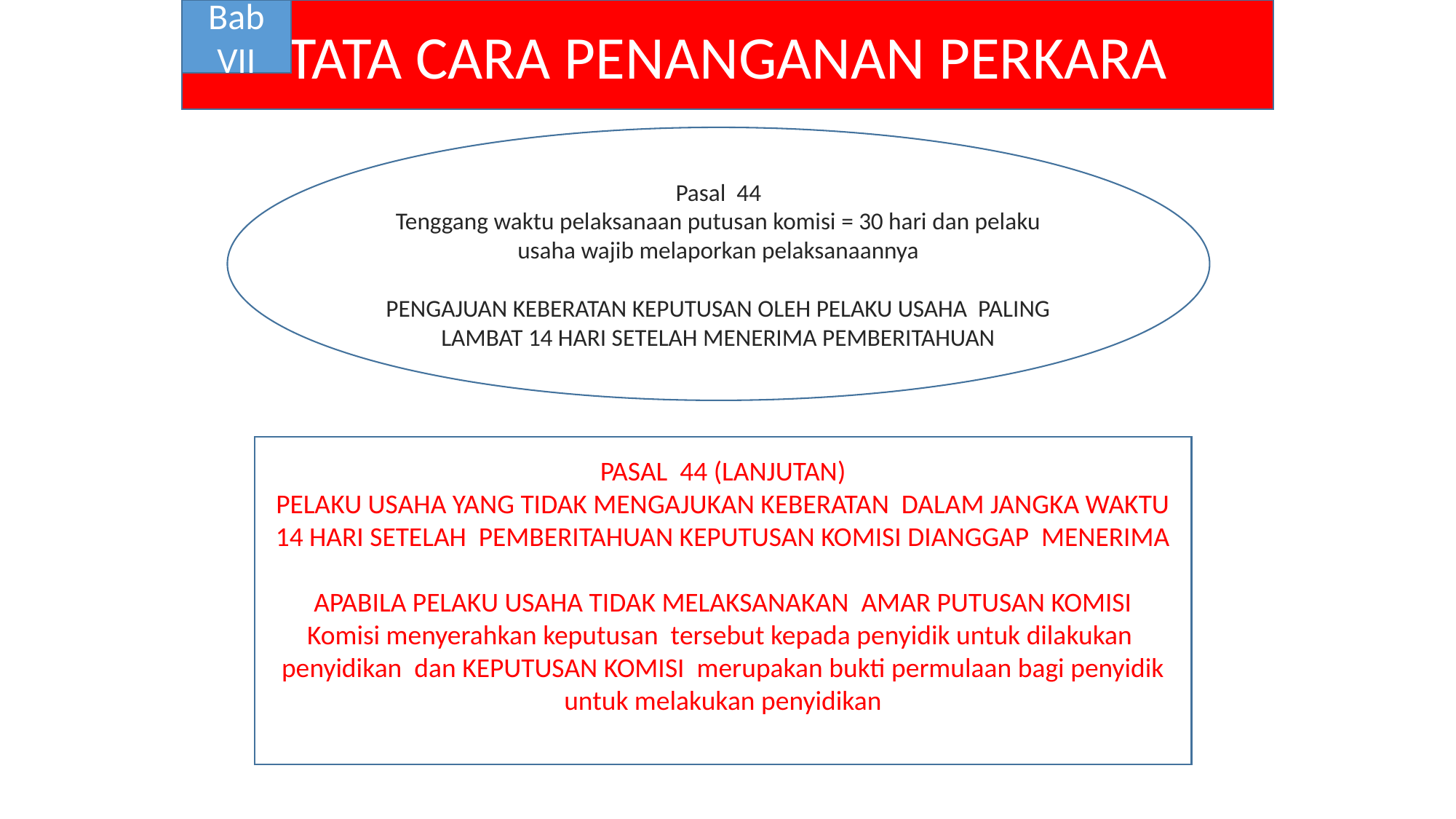

TATA CARA PENANGANAN PERKARA
Bab VII
Pasal  44
Tenggang waktu pelaksanaan putusan komisi = 30 hari dan pelaku usaha wajib melaporkan pelaksanaannya

PENGAJUAN KEBERATAN KEPUTUSAN OLEH PELAKU USAHA  PALING LAMBAT 14 HARI SETELAH MENERIMA PEMBERITAHUAN
PASAL  44 (LANJUTAN)
PELAKU USAHA YANG TIDAK MENGAJUKAN KEBERATAN  DALAM JANGKA WAKTU 14 HARI SETELAH  PEMBERITAHUAN KEPUTUSAN KOMISI DIANGGAP  MENERIMA

APABILA PELAKU USAHA TIDAK MELAKSANAKAN  AMAR PUTUSAN KOMISI
Komisi menyerahkan keputusan  tersebut kepada penyidik untuk dilakukan  penyidikan  dan KEPUTUSAN KOMISI  merupakan bukti permulaan bagi penyidik untuk melakukan penyidikan